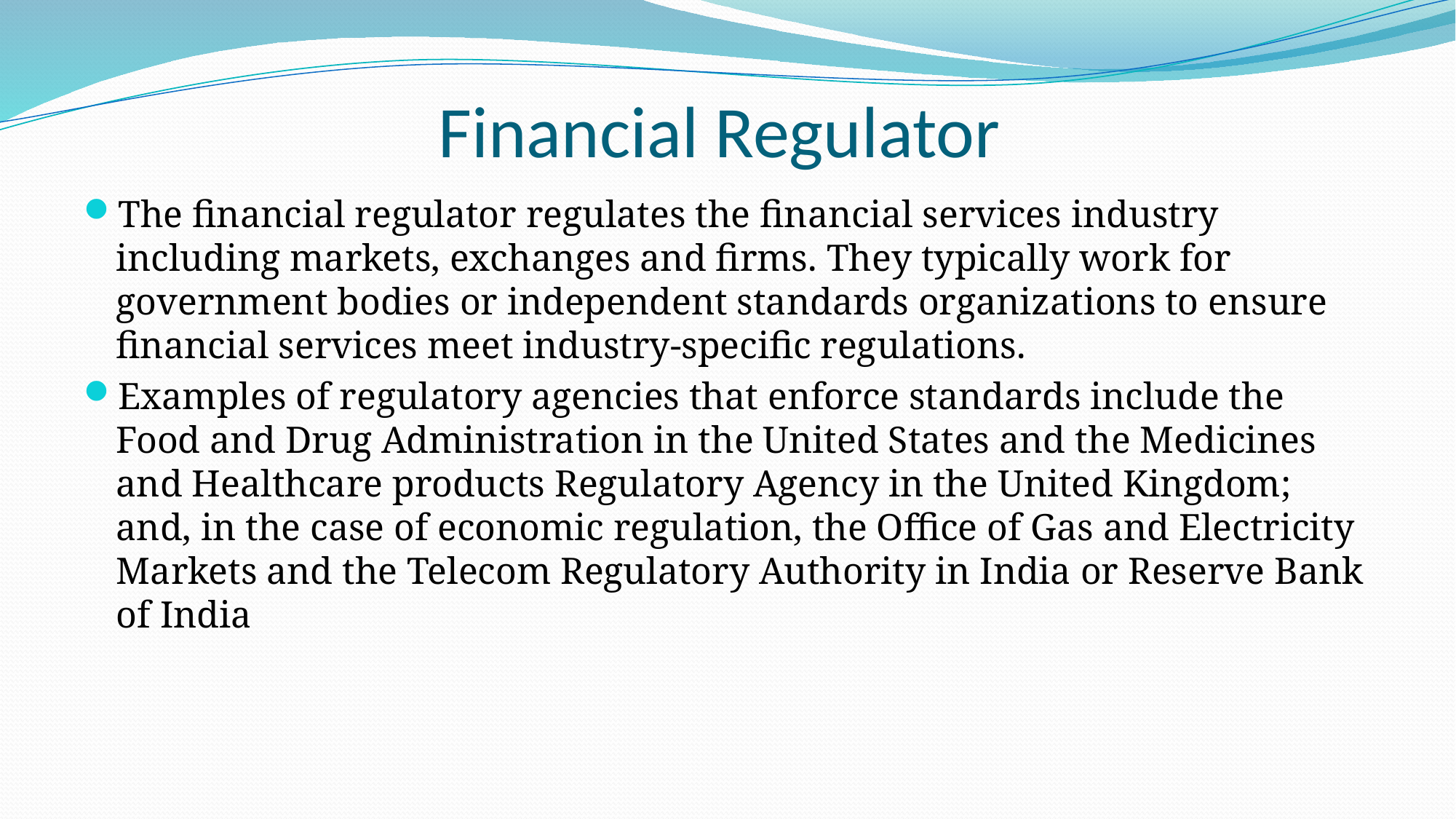

# Financial Regulator
The financial regulator regulates the financial services industry including markets, exchanges and firms. They typically work for government bodies or independent standards organizations to ensure financial services meet industry-specific regulations.
Examples of regulatory agencies that enforce standards include the Food and Drug Administration in the United States and the Medicines and Healthcare products Regulatory Agency in the United Kingdom; and, in the case of economic regulation, the Office of Gas and Electricity Markets and the Telecom Regulatory Authority in India or Reserve Bank of India